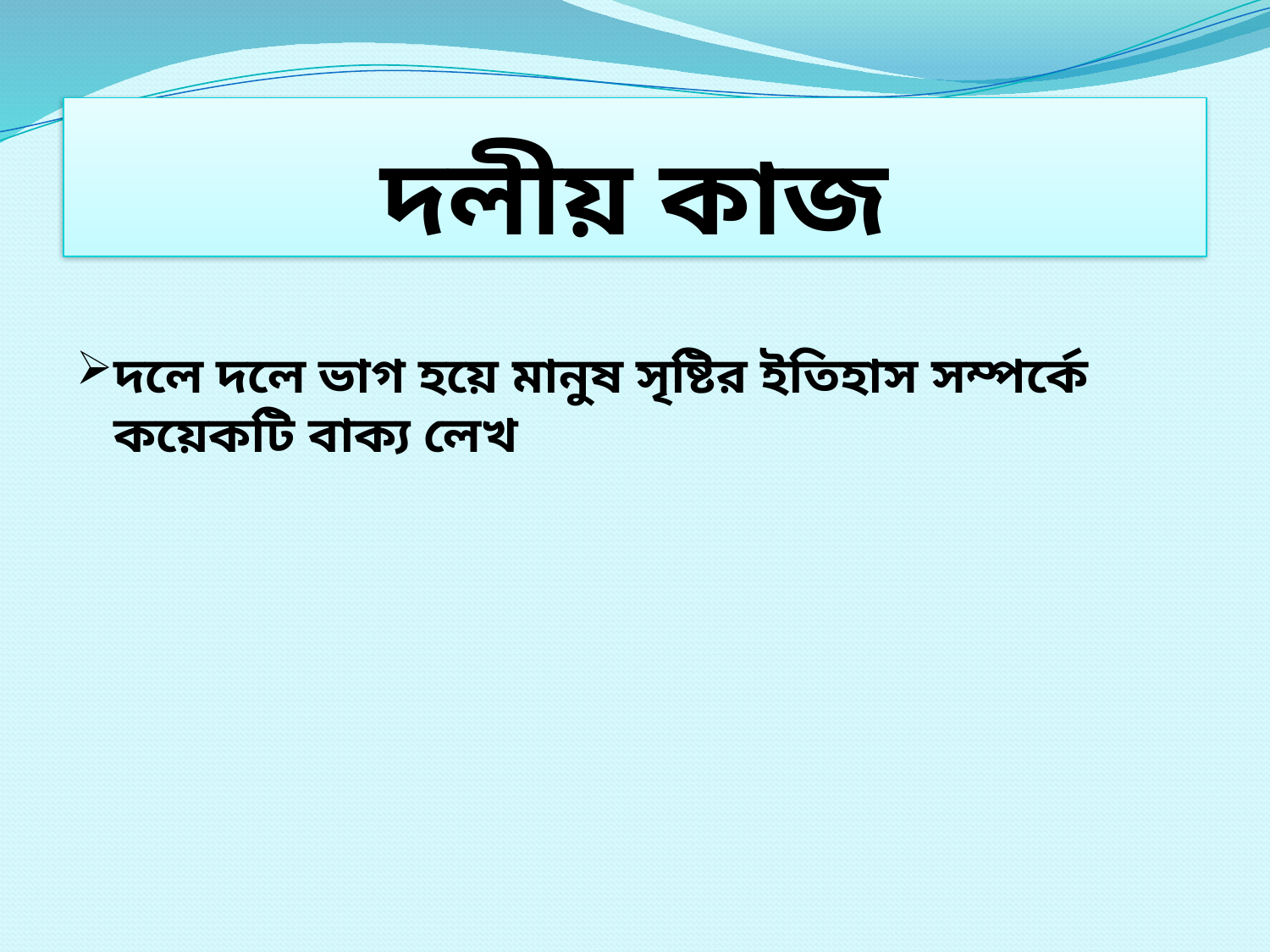

# দলীয় কাজ

দলে দলে ভাগ হয়ে মানুষ সৃষ্টির ইতিহাস সম্পর্কে কয়েকটি বাক্য লেখ